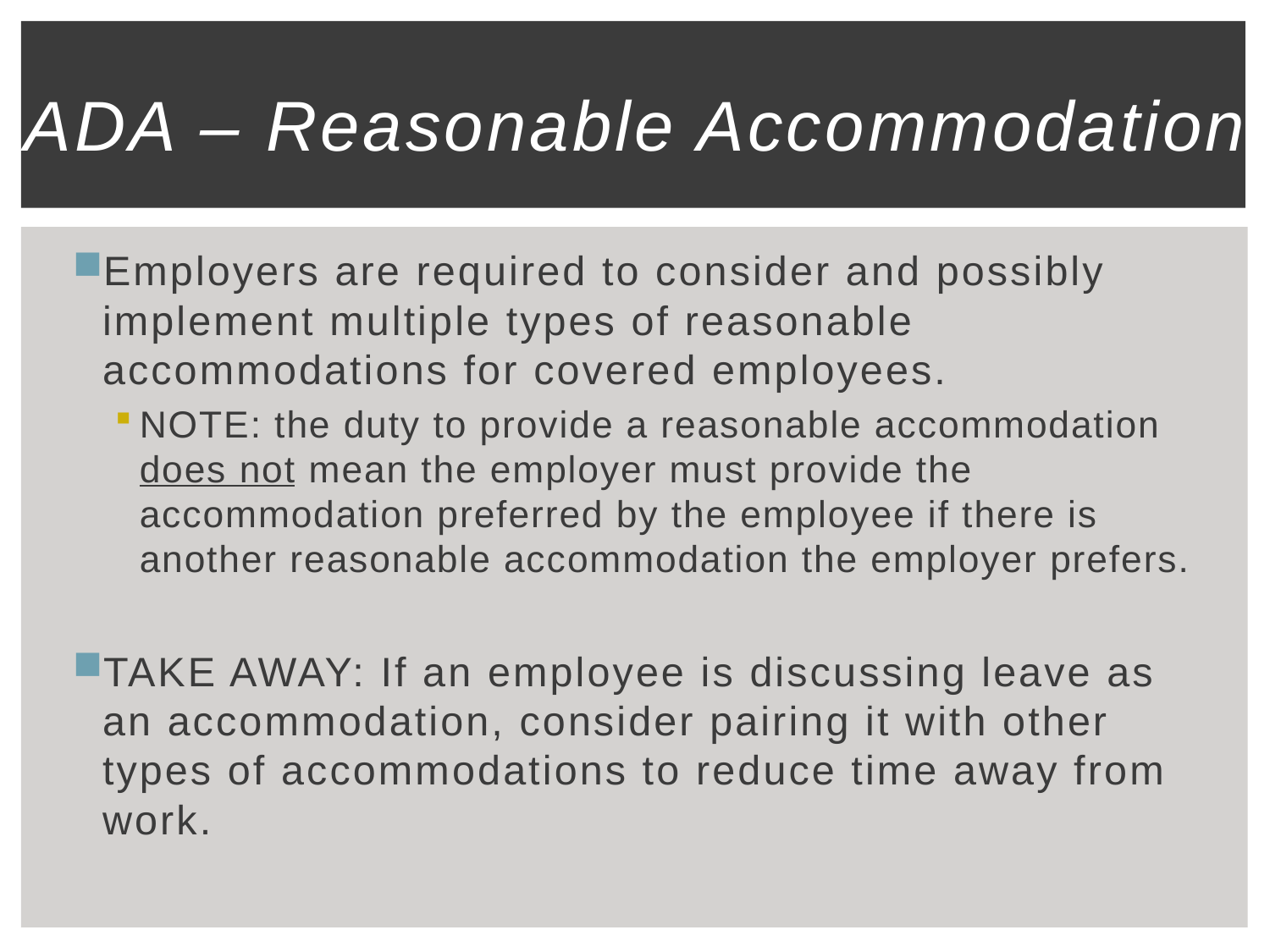

# ADA – Reasonable Accommodation
Employers are required to consider and possibly implement multiple types of reasonable accommodations for covered employees.
NOTE: the duty to provide a reasonable accommodation does not mean the employer must provide the accommodation preferred by the employee if there is another reasonable accommodation the employer prefers.

TAKE AWAY: If an employee is discussing leave as an accommodation, consider pairing it with other types of accommodations to reduce time away from work.